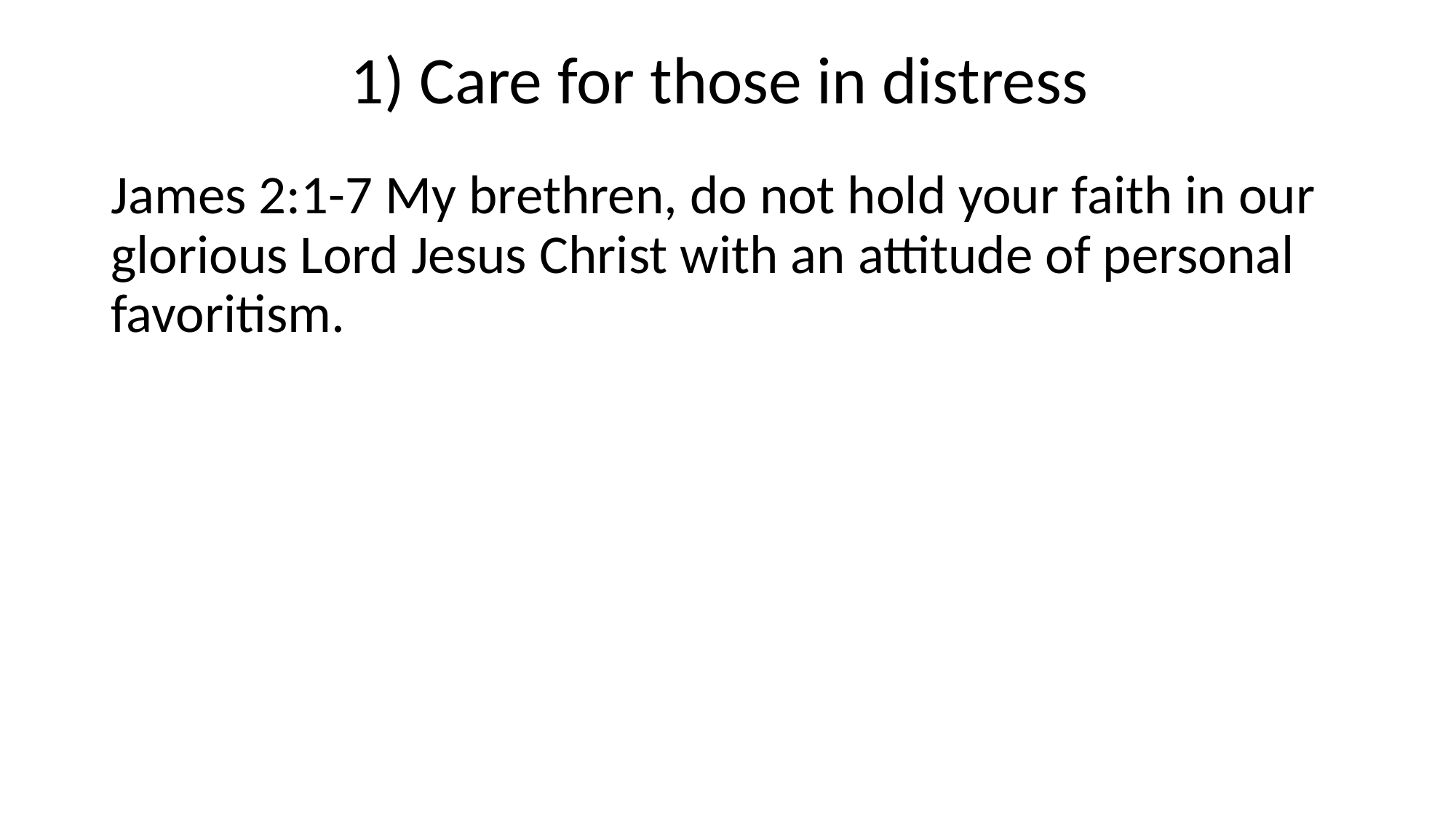

# 1) Care for those in distress
James 2:1-7 My brethren, do not hold your faith in our glorious Lord Jesus Christ with an attitude of personal favoritism.